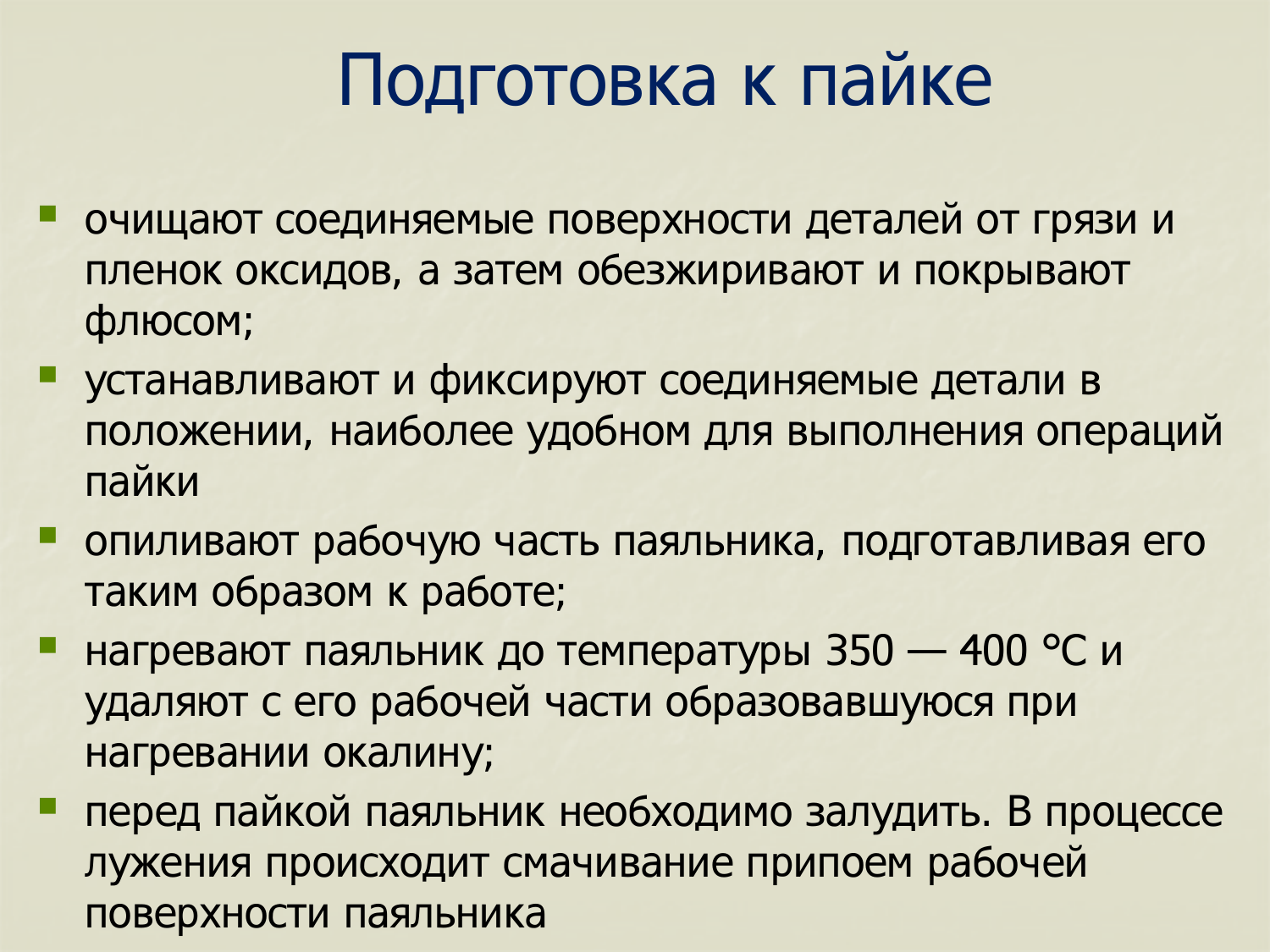

# Подготовка к пайке

очищают соединяемые поверхности деталей от грязи и пленок оксидов, а затем обезжиривают и покрывают флюсом;
устанавливают и фиксируют соединяемые детали в положении, наиболее удобном для выполнения операций пайки
опиливают рабочую часть паяльника, подготавливая его таким образом к работе;
нагревают паяльник до температуры 350 — 400 °С и удаляют с его рабочей части образовавшуюся при нагревании окалину;
перед пайкой паяльник необходимо залудить. В процессе лужения происходит смачивание припоем рабочей поверхности паяльника